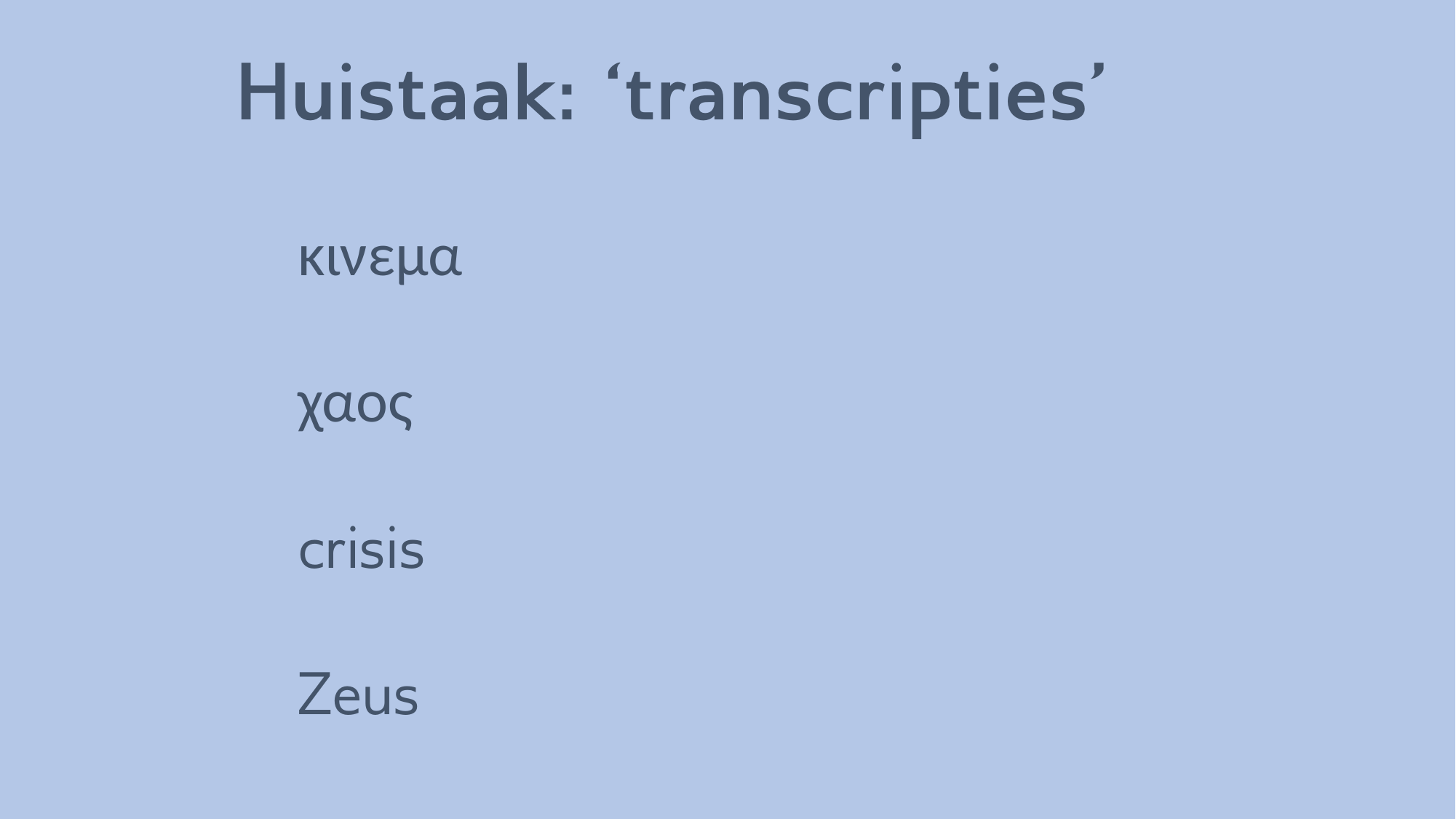

# Huistaak: ‘transcripties’
κινεμα
χαος
crisis
Zeus